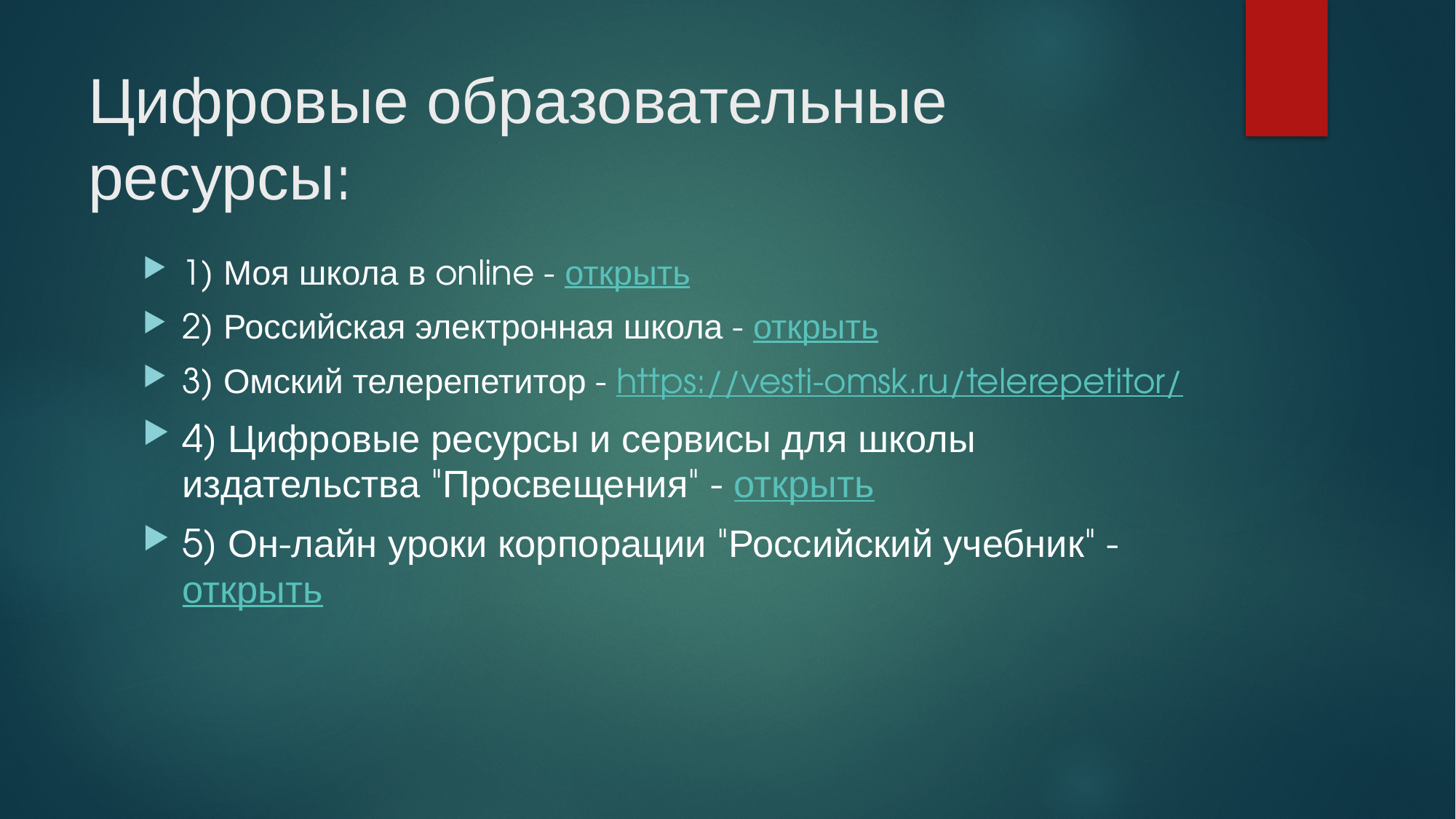

# Цифровые образовательные ресурсы:
1) Моя школа в online - открыть
2) Российская электронная школа - открыть
3) Омский телерепетитор - https://vesti-omsk.ru/telerepetitor/
4) Цифровые ресурсы и сервисы для школы издательства "Просвещения" - открыть
5) Он-лайн уроки корпорации "Российский учебник" - открыть